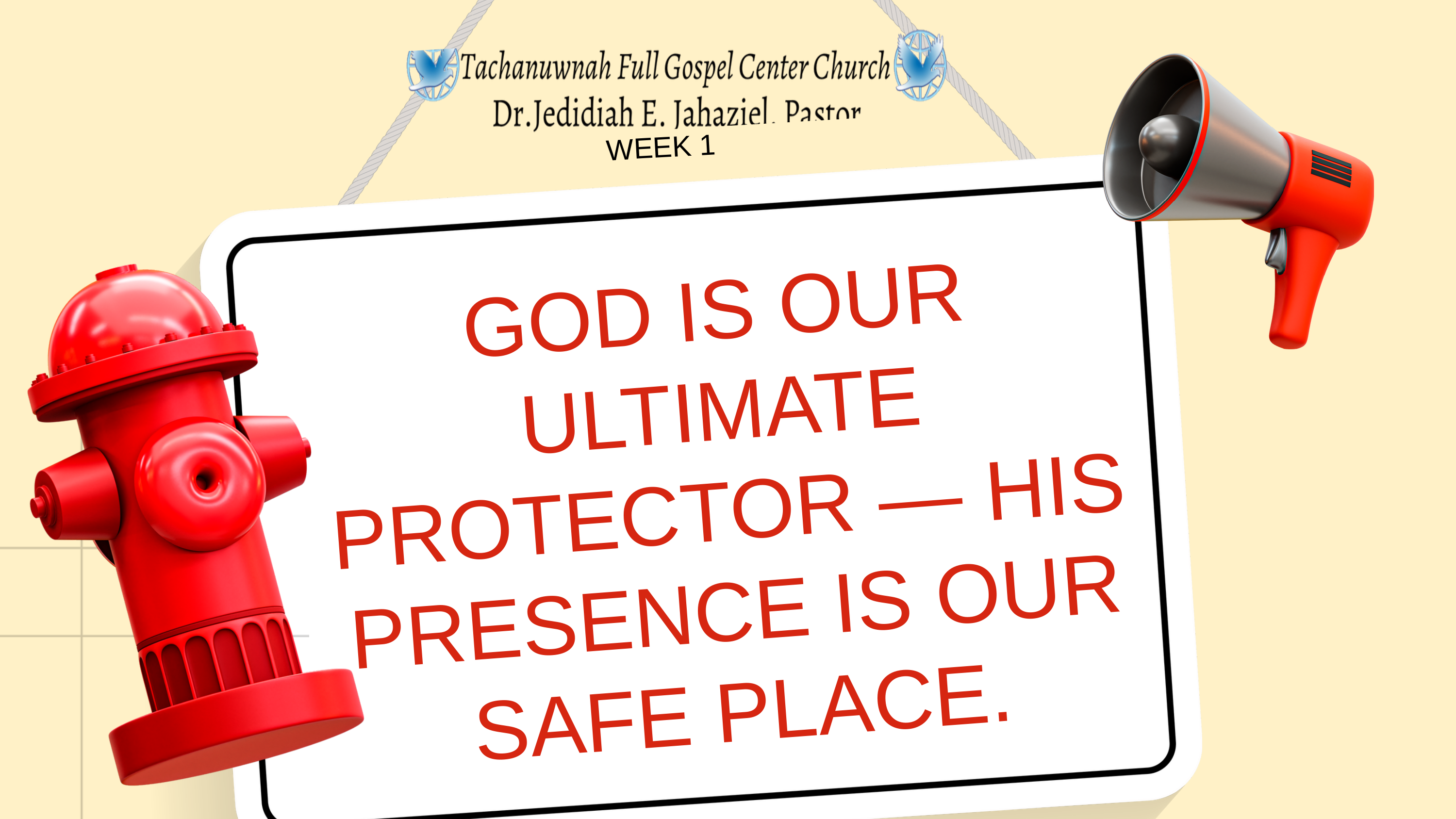

WEEK 1
GOD IS OUR ULTIMATE PROTECTOR — HIS PRESENCE IS OUR SAFE PLACE.